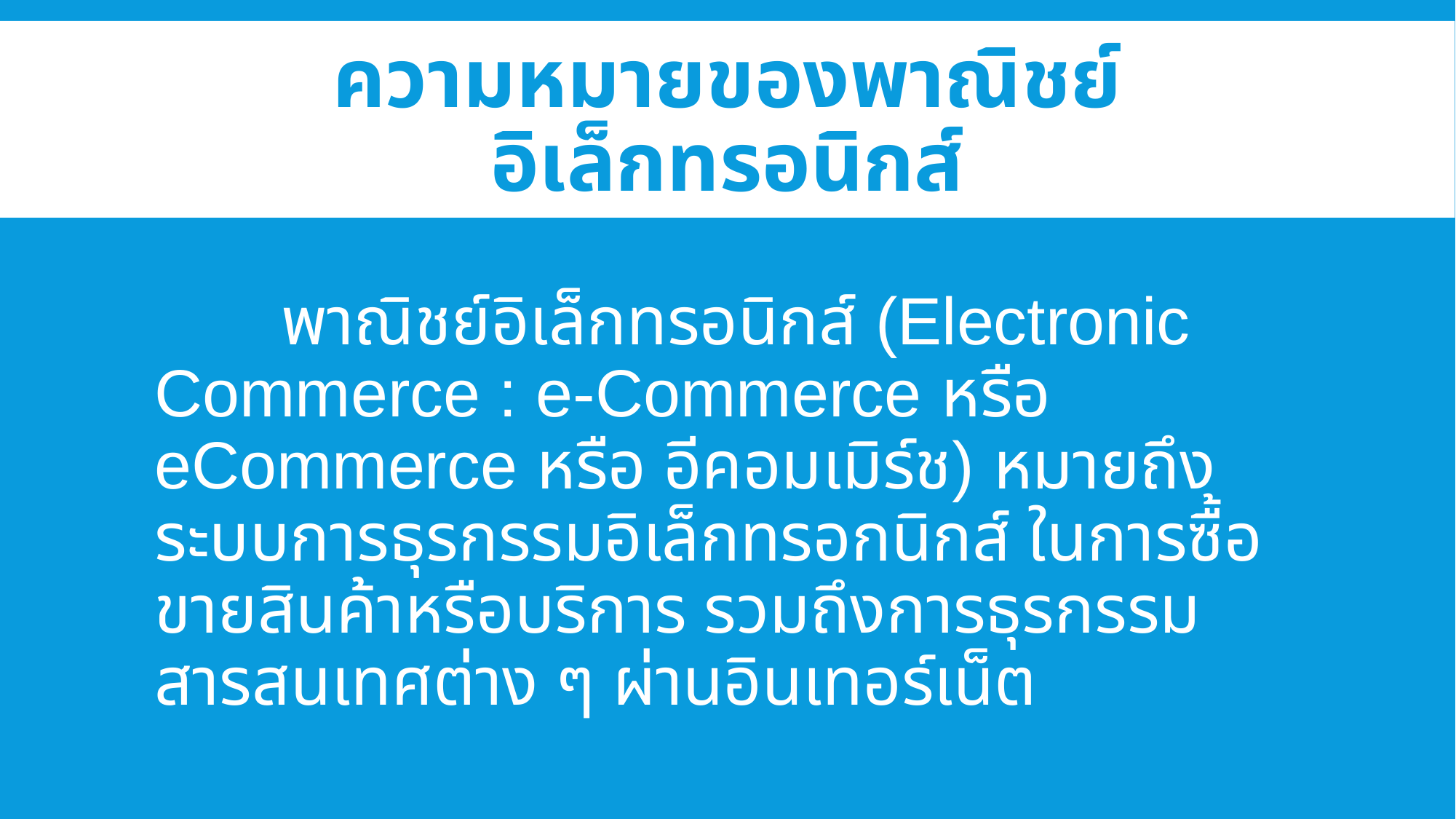

# ความหมายของพาณิชย์อิเล็กทรอนิกส์
	 พาณิชย์อิเล็กทรอนิกส์ (Electronic Commerce : e-Commerce หรือ eCommerce หรือ อีคอมเมิร์ช) หมายถึง ระบบการธุรกรรมอิเล็กทรอกนิกส์ ในการซื้อขายสินค้าหรือบริการ รวมถึงการธุรกรรมสารสนเทศต่าง ๆ ผ่านอินเทอร์เน็ต